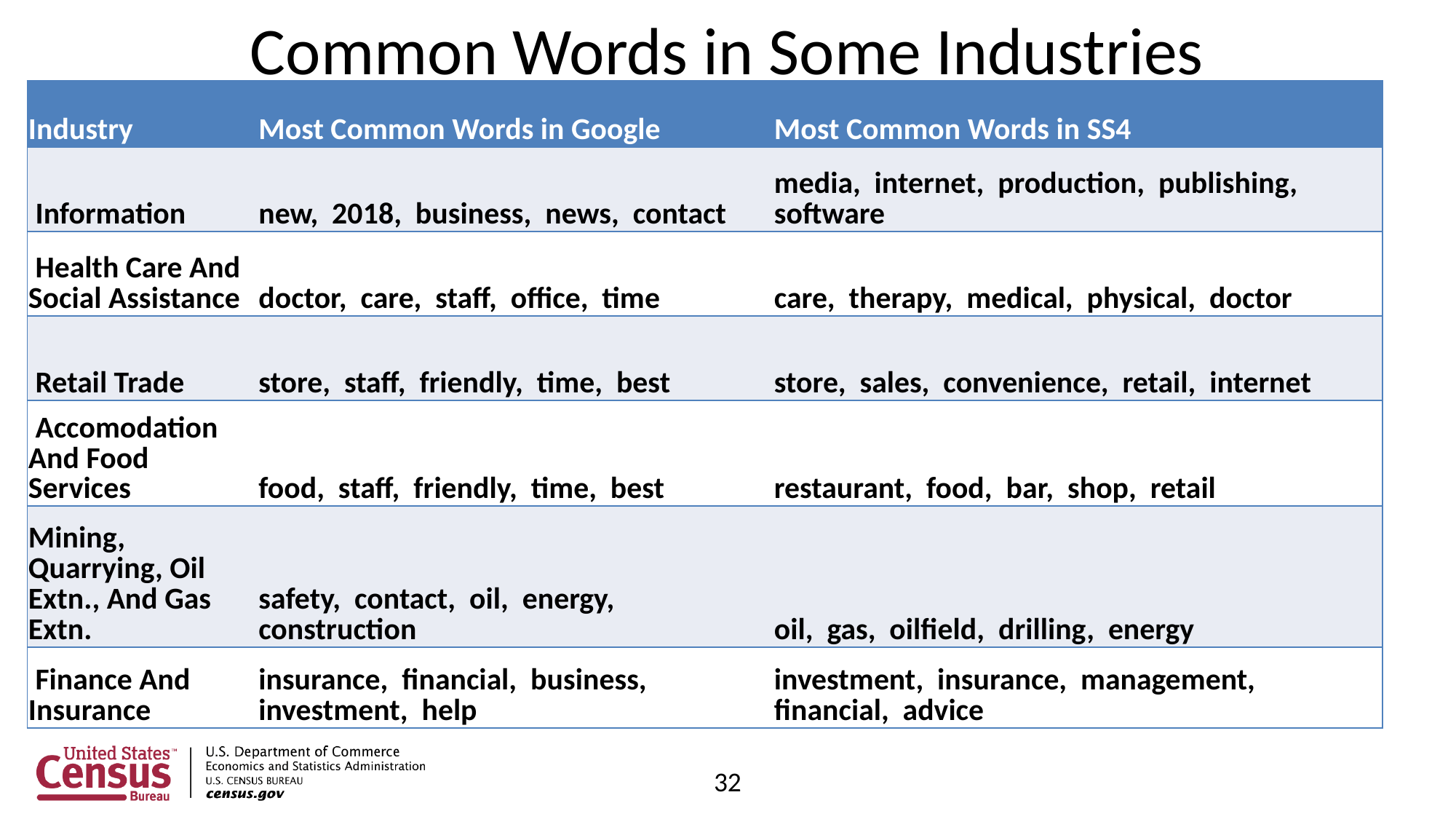

# Common Words in Some Industries
| Industry | Most Common Words in Google | Most Common Words in SS4 |
| --- | --- | --- |
| Information | new, 2018, business, news, contact | media, internet, production, publishing, software |
| Health Care And Social Assistance | doctor, care, staff, office, time | care, therapy, medical, physical, doctor |
| Retail Trade | store, staff, friendly, time, best | store, sales, convenience, retail, internet |
| Accomodation And Food Services | food, staff, friendly, time, best | restaurant, food, bar, shop, retail |
| Mining, Quarrying, Oil Extn., And Gas Extn. | safety, contact, oil, energy, construction | oil, gas, oilfield, drilling, energy |
| Finance And Insurance | insurance, financial, business, investment, help | investment, insurance, management, financial, advice |
32